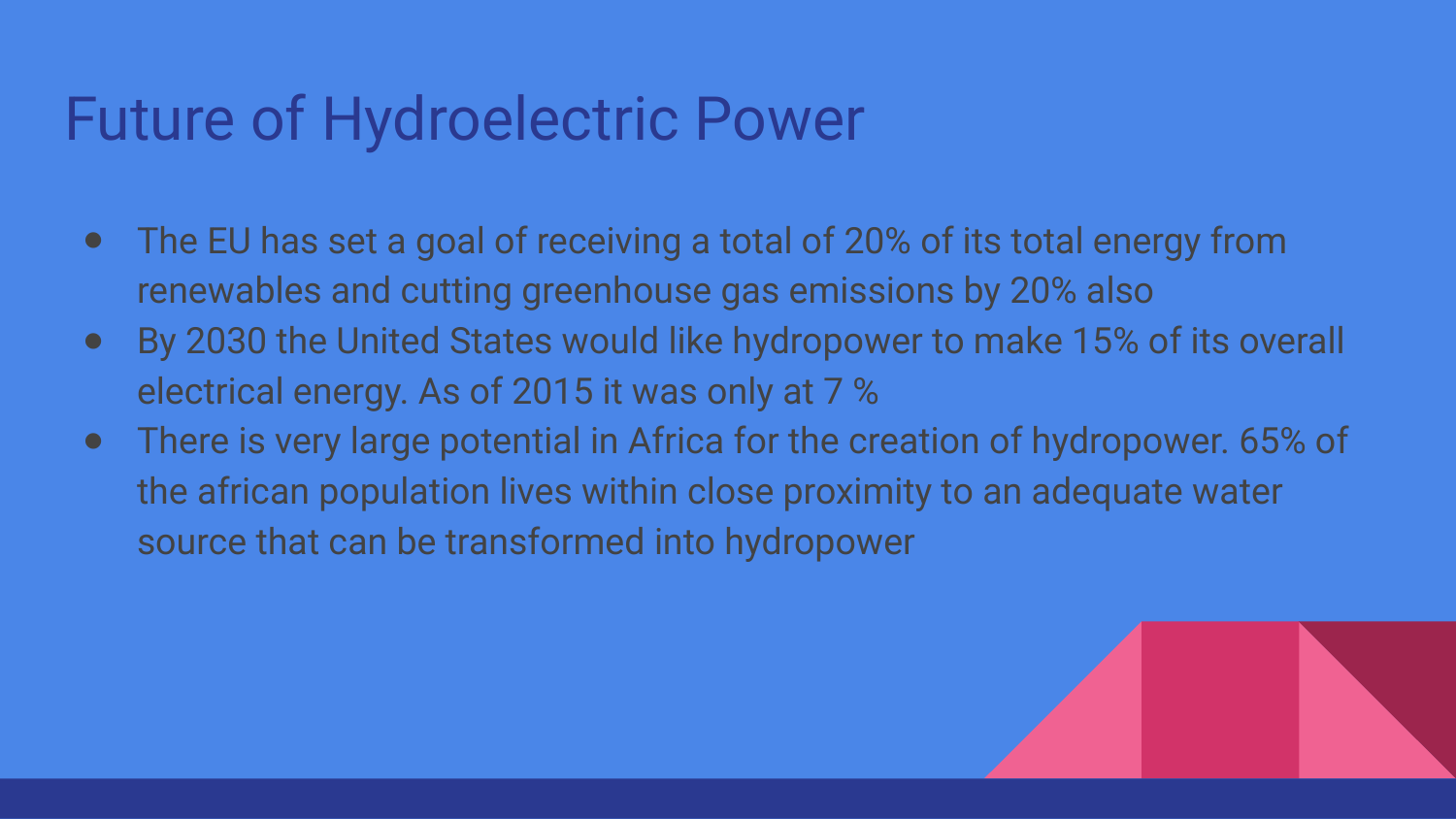

# Future of Hydroelectric Power
The EU has set a goal of receiving a total of 20% of its total energy from renewables and cutting greenhouse gas emissions by 20% also
By 2030 the United States would like hydropower to make 15% of its overall electrical energy. As of 2015 it was only at 7 %
There is very large potential in Africa for the creation of hydropower. 65% of the african population lives within close proximity to an adequate water source that can be transformed into hydropower